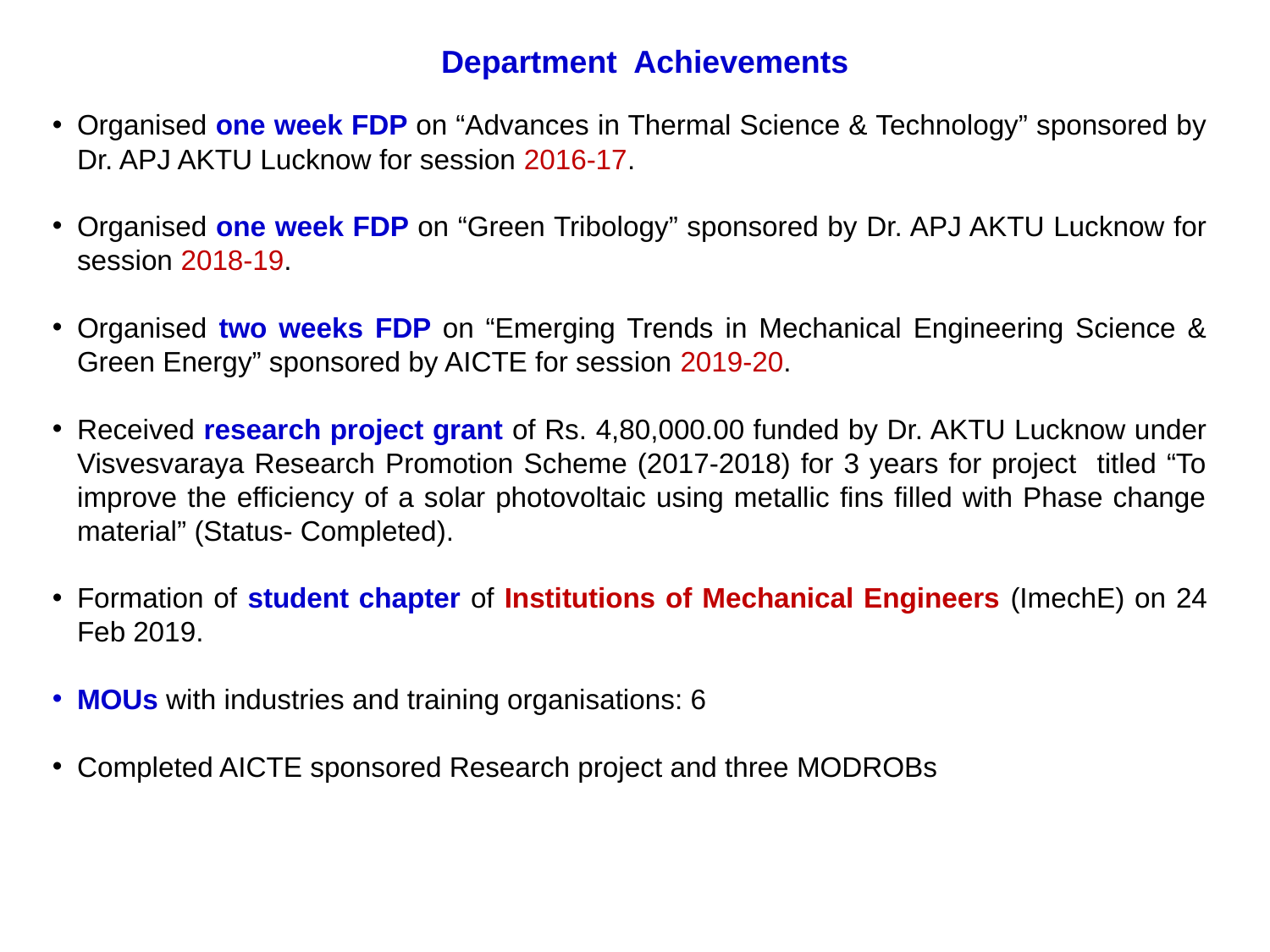

Department  Achievements
Organised one week FDP on “Advances in Thermal Science & Technology” sponsored by Dr. APJ AKTU Lucknow for session 2016-17.

Organised one week FDP on “Green Tribology” sponsored by Dr. APJ AKTU Lucknow for session 2018-19.

Organised two weeks FDP on “Emerging Trends in Mechanical Engineering Science & Green Energy” sponsored by AICTE for session 2019-20.

Received research project grant of Rs. 4,80,000.00 funded by Dr. AKTU Lucknow under Visvesvaraya Research Promotion Scheme (2017-2018) for 3 years for project  titled “To improve the efficiency of a solar photovoltaic using metallic fins filled with Phase change material” (Status- Completed).

Formation of student chapter of Institutions of Mechanical Engineers (ImechE) on 24 Feb 2019.

MOUs with industries and training organisations: 6

Completed AICTE sponsored Research project and three MODROBs